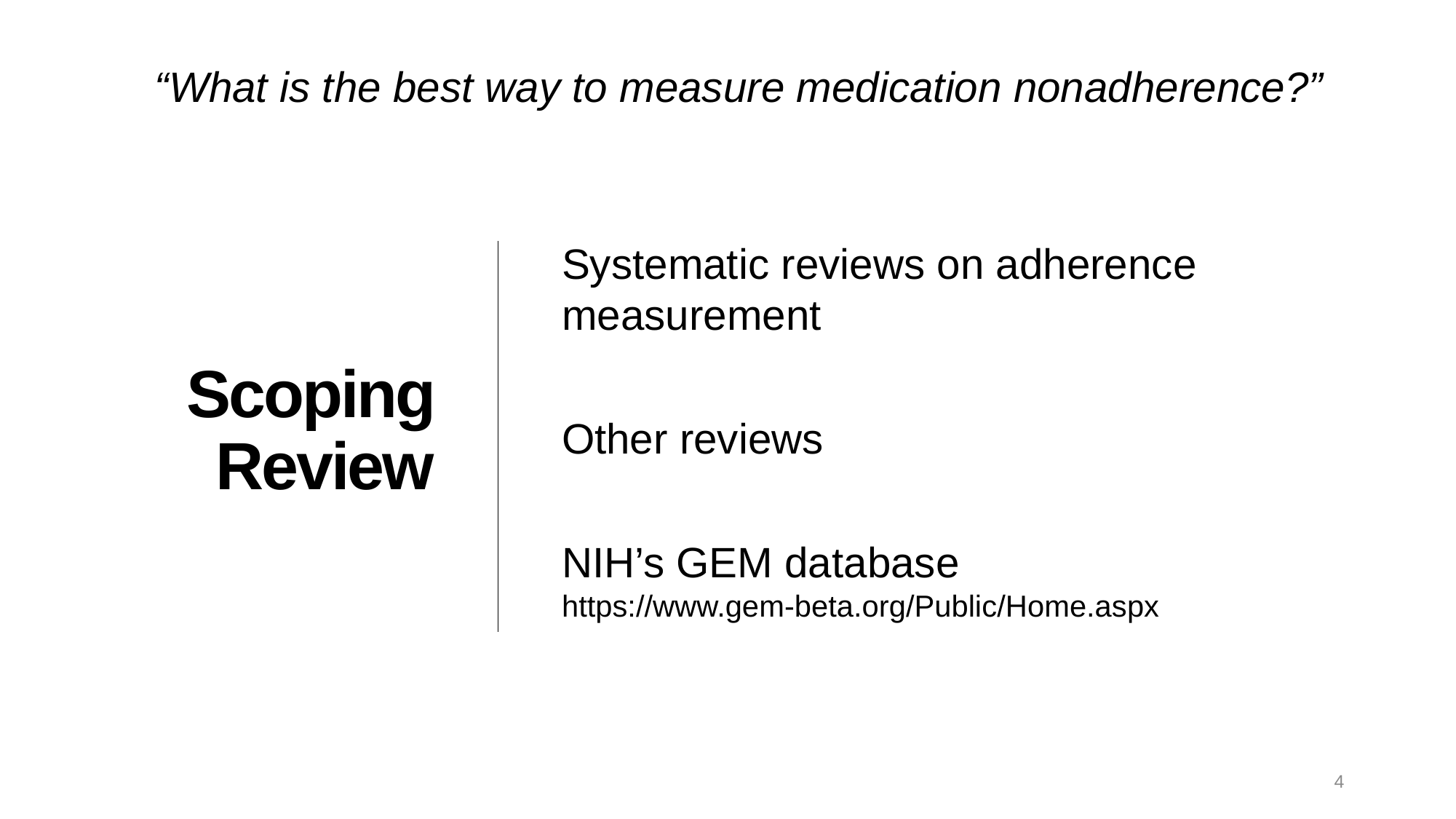

“What is the best way to measure medication nonadherence?”
Systematic reviews on adherence measurement

Other reviews

NIH’s GEM database
https://www.gem-beta.org/Public/Home.aspx
# Scoping Review
4